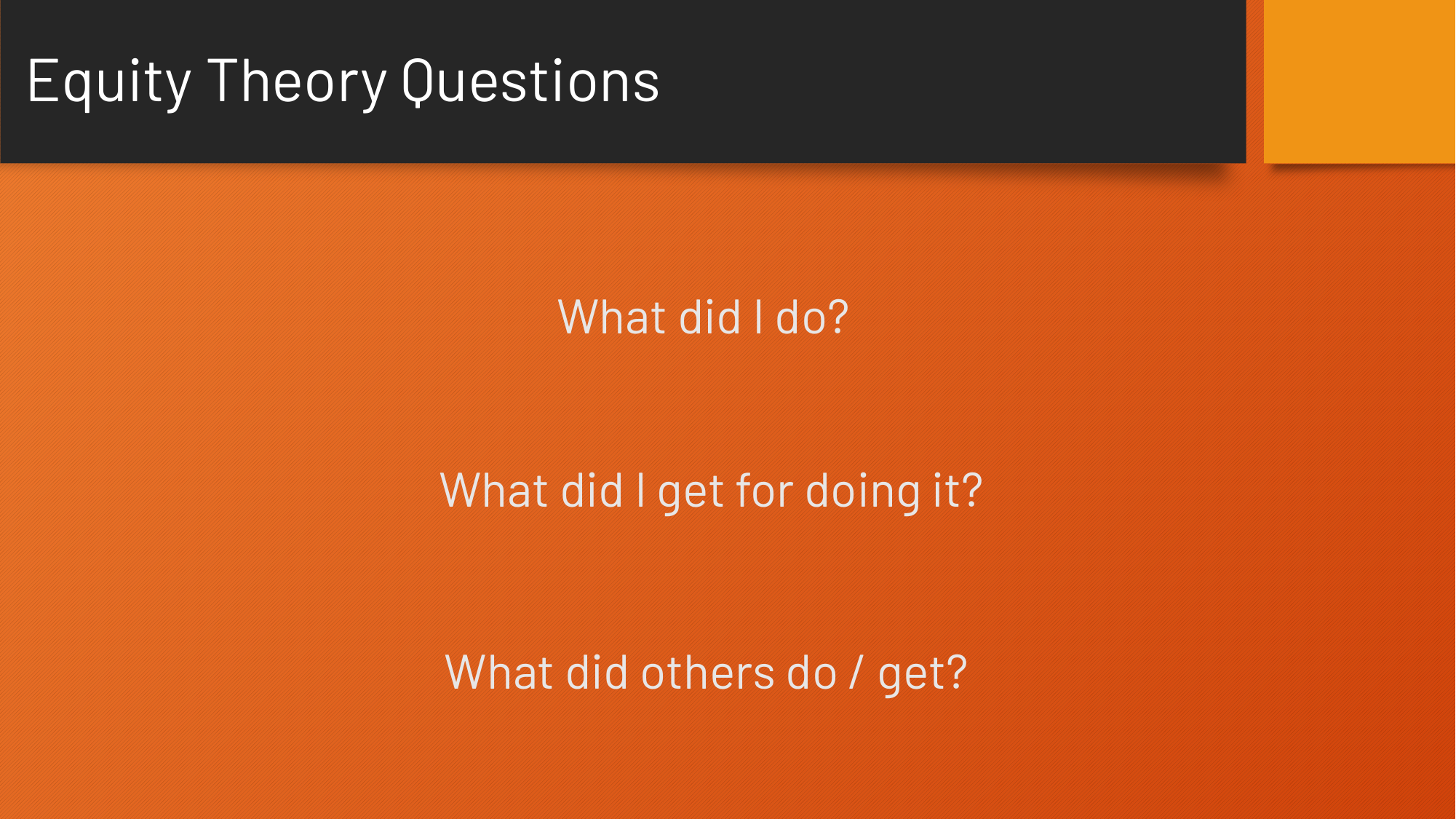

# Equity Theory Questions
What did I do?
 What did I get for doing it?
What did others do / get?